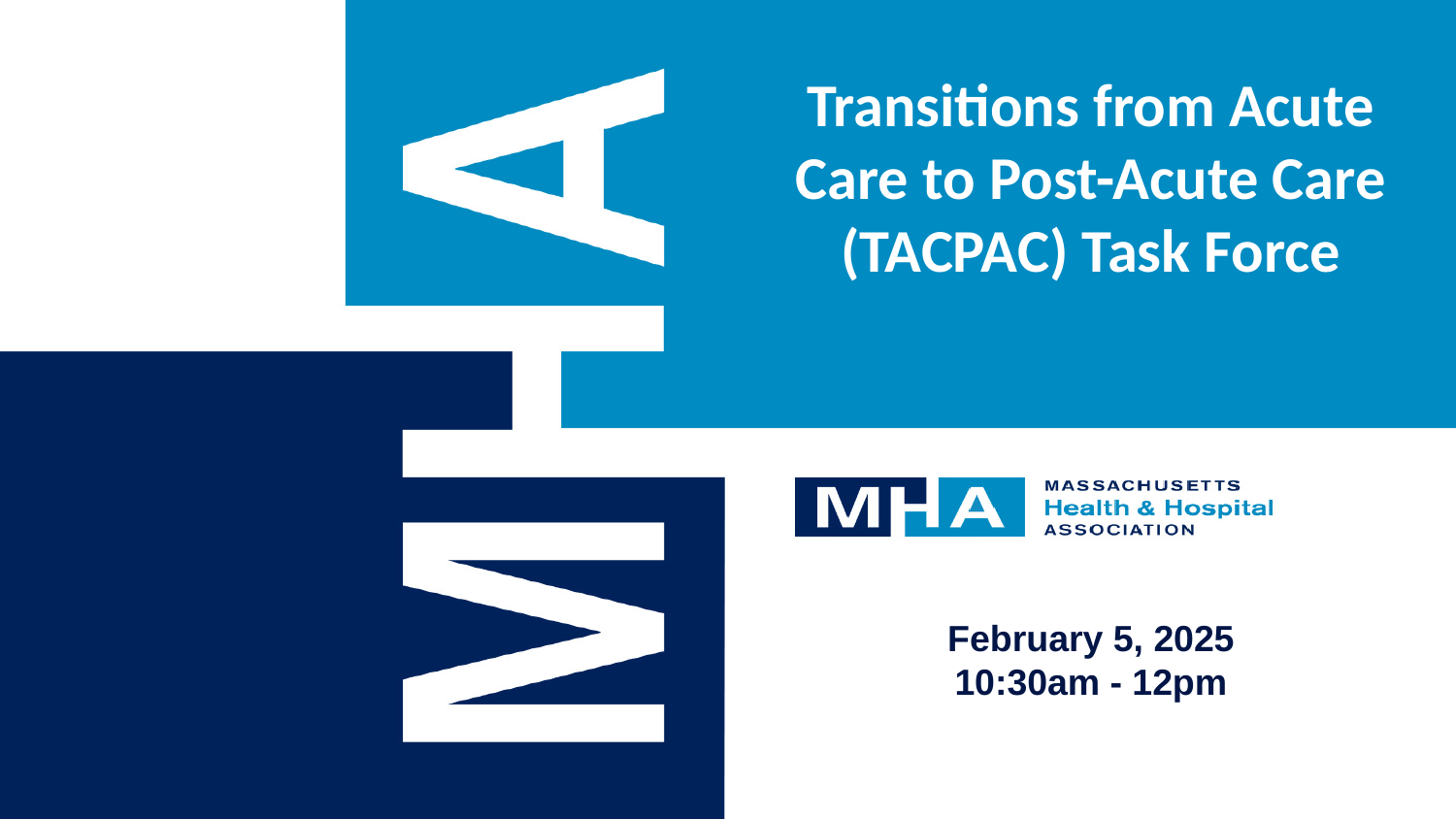

# Transitions from Acute Care to Post-Acute Care (TACPAC) Task Force
February 5, 2025
10:30am - 12pm